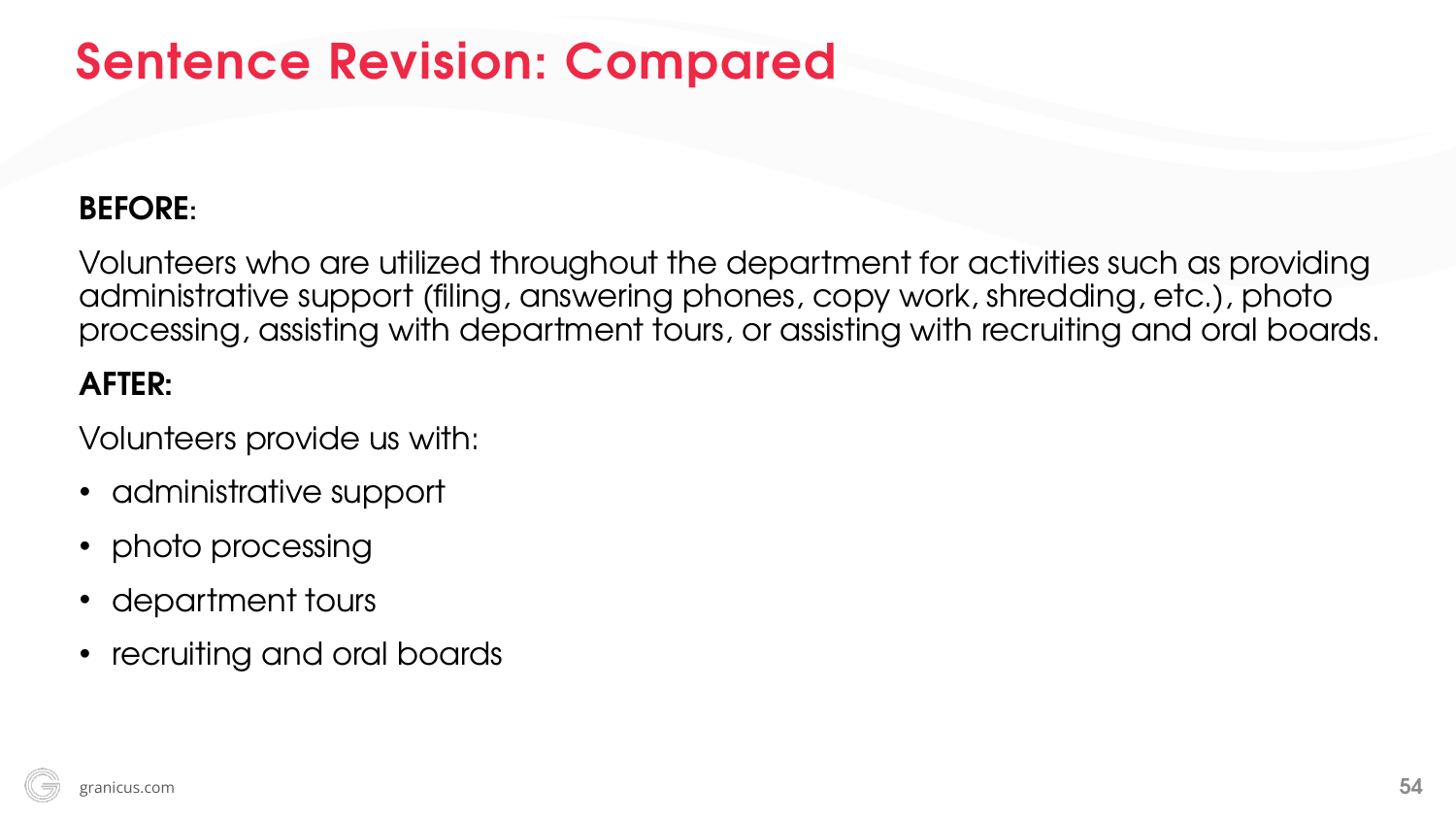

Sentence Revision: Compared
BEFORE:
Volunteers who are utilized throughout the department for activities such as providing administrative support (filing, answering phones, copy work, shredding, etc.), photo processing, assisting with department tours, or assisting with recruiting and oral boards.
AFTER:
Volunteers provide us with:
administrative support
photo processing
department tours
recruiting and oral boards